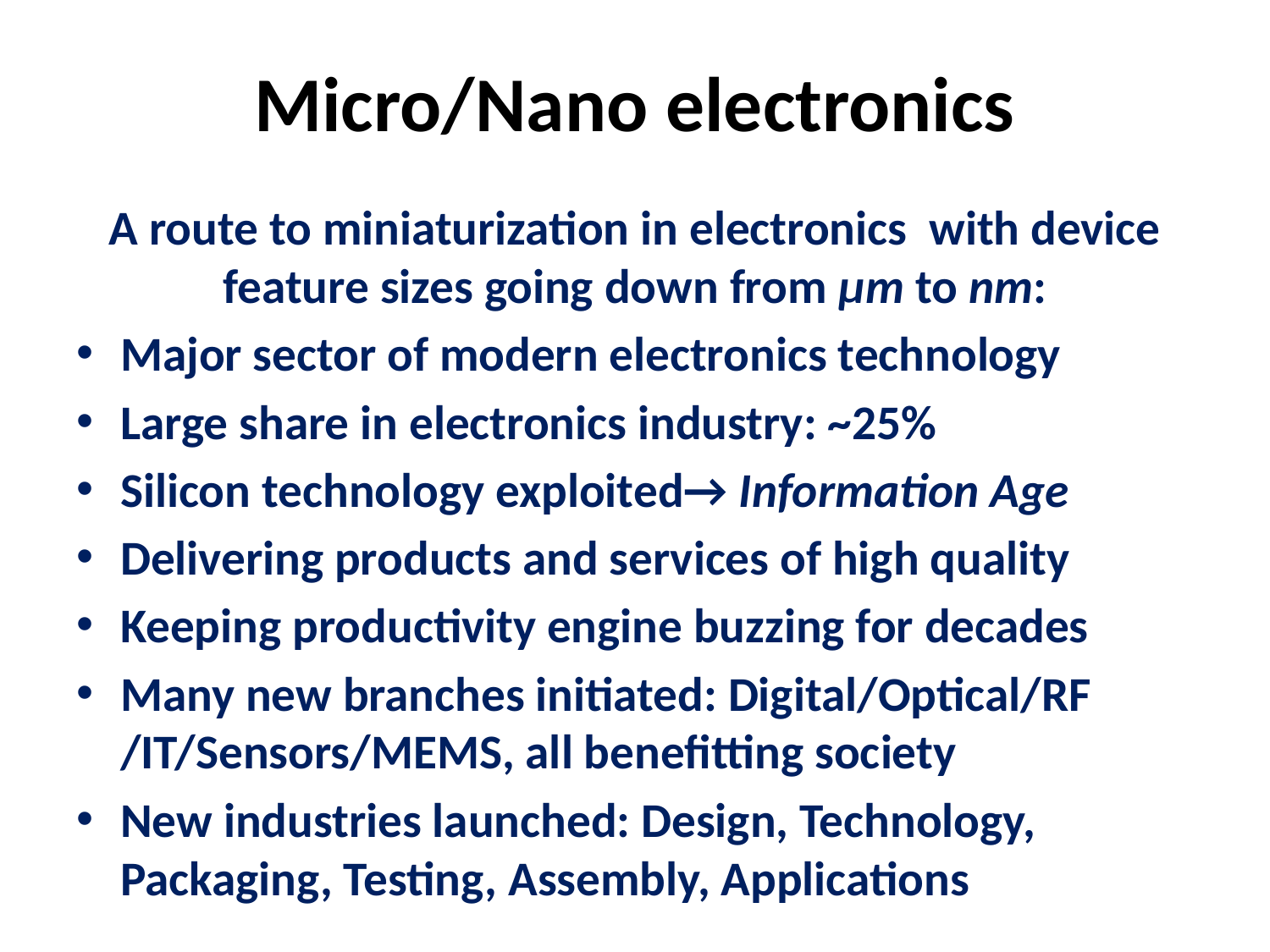

# Micro/Nano electronics
A route to miniaturization in electronics  with device feature sizes going down from µm to nm:
Major sector of modern electronics technology
Large share in electronics industry: ~25%
Silicon technology exploited→ Information Age
Delivering products and services of high quality
Keeping productivity engine buzzing for decades
Many new branches initiated: Digital/Optical/RF /IT/Sensors/MEMS, all benefitting society
New industries launched: Design, Technology, Packaging, Testing, Assembly, Applications